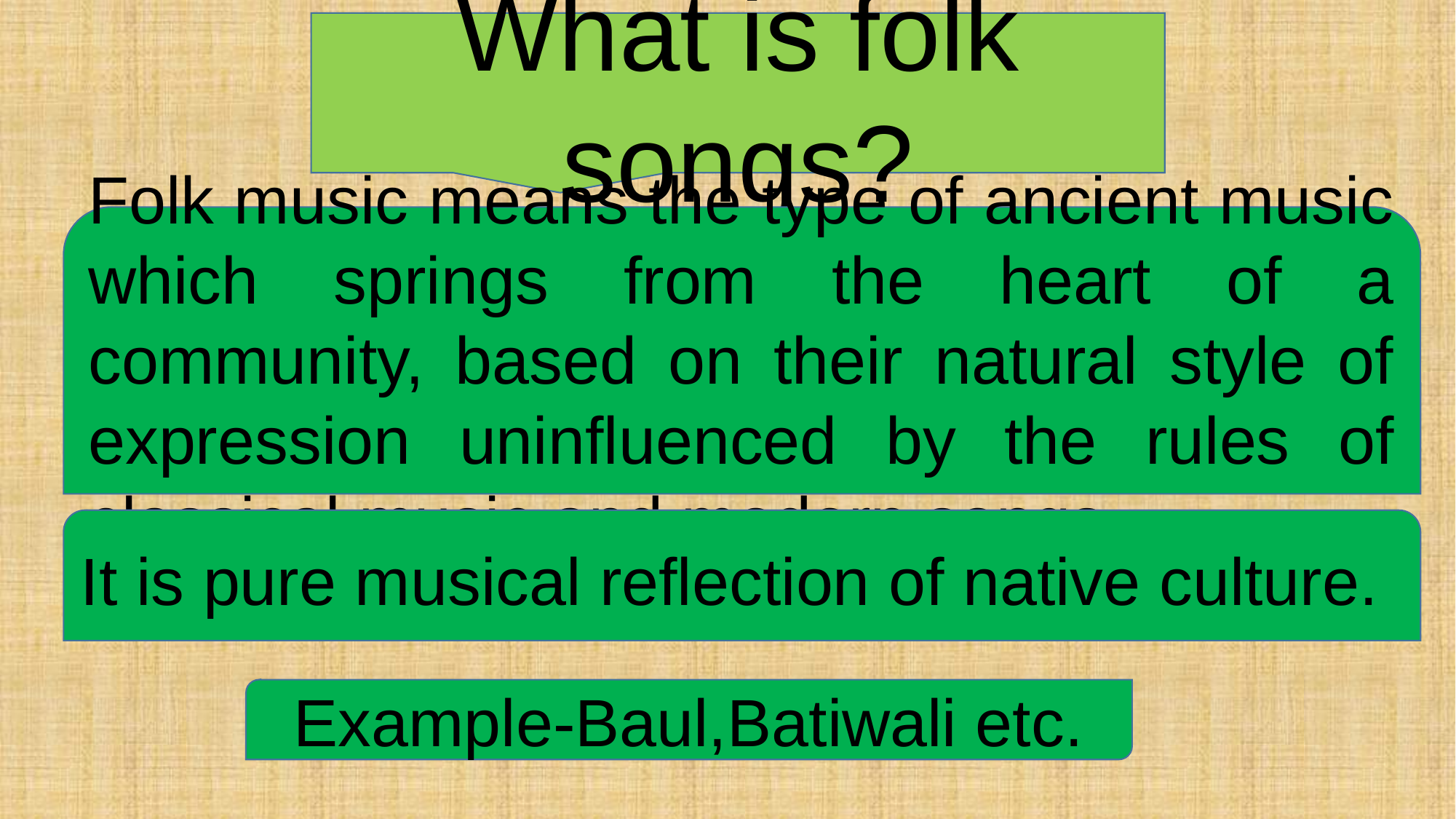

What is folk songs?
Folk music means the type of ancient music which springs from the heart of a community, based on their natural style of expression uninfluenced by the rules of classical music and modern songs.
It is pure musical reflection of native culture.
Example-Baul,Batiwali etc.